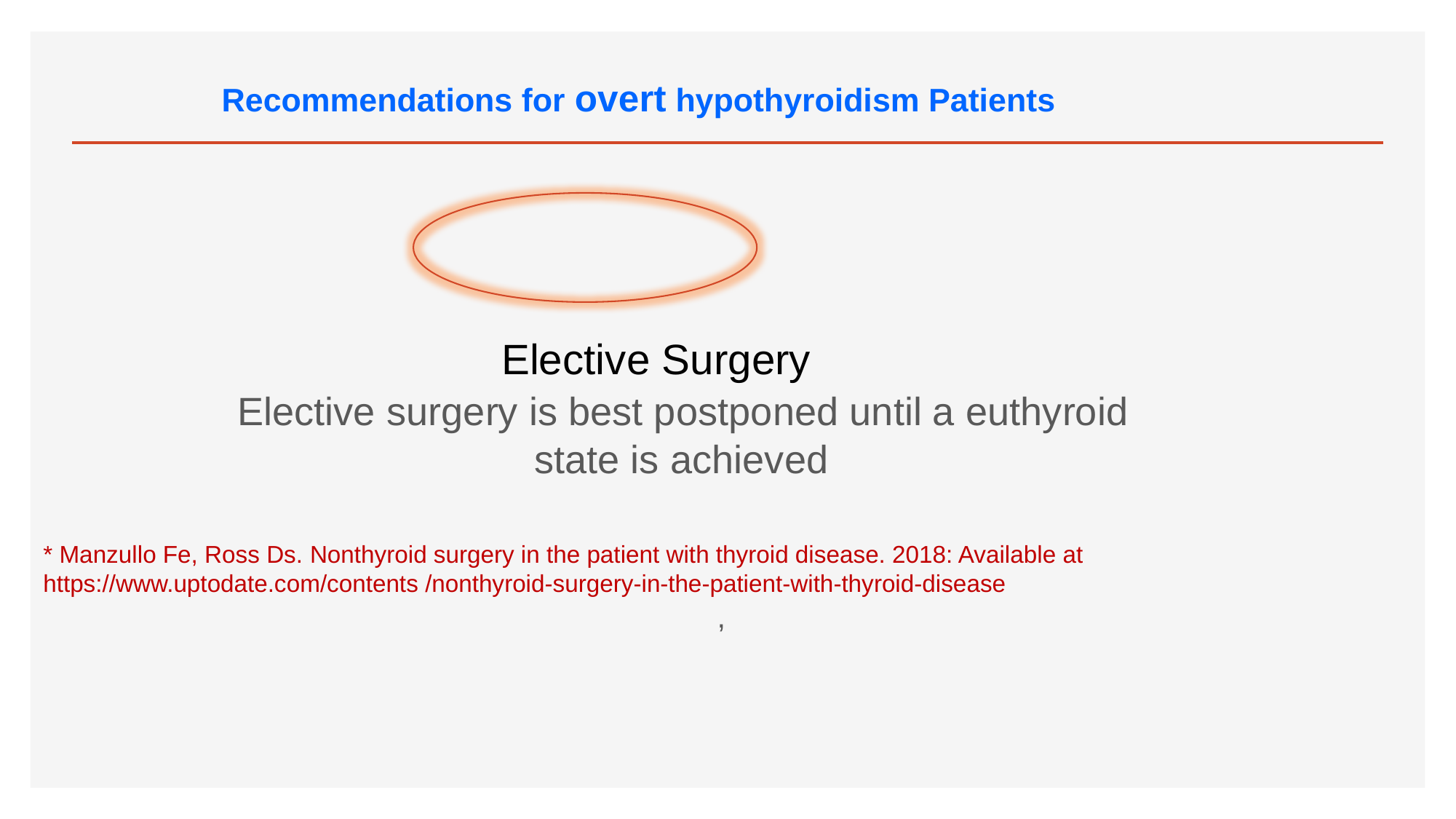

# Recommendations for overt hypothyroidism Patients

                                                                                          Elective Surgery
                 Elective surgery is best postponed until a euthyroid
                                             state is achieved

* Manzullo Fe, Ross Ds. Nonthyroid surgery in the patient with thyroid disease. 2018: Available at https://www.uptodate.com/contents /nonthyroid-surgery-in-the-patient-with-thyroid-disease
,